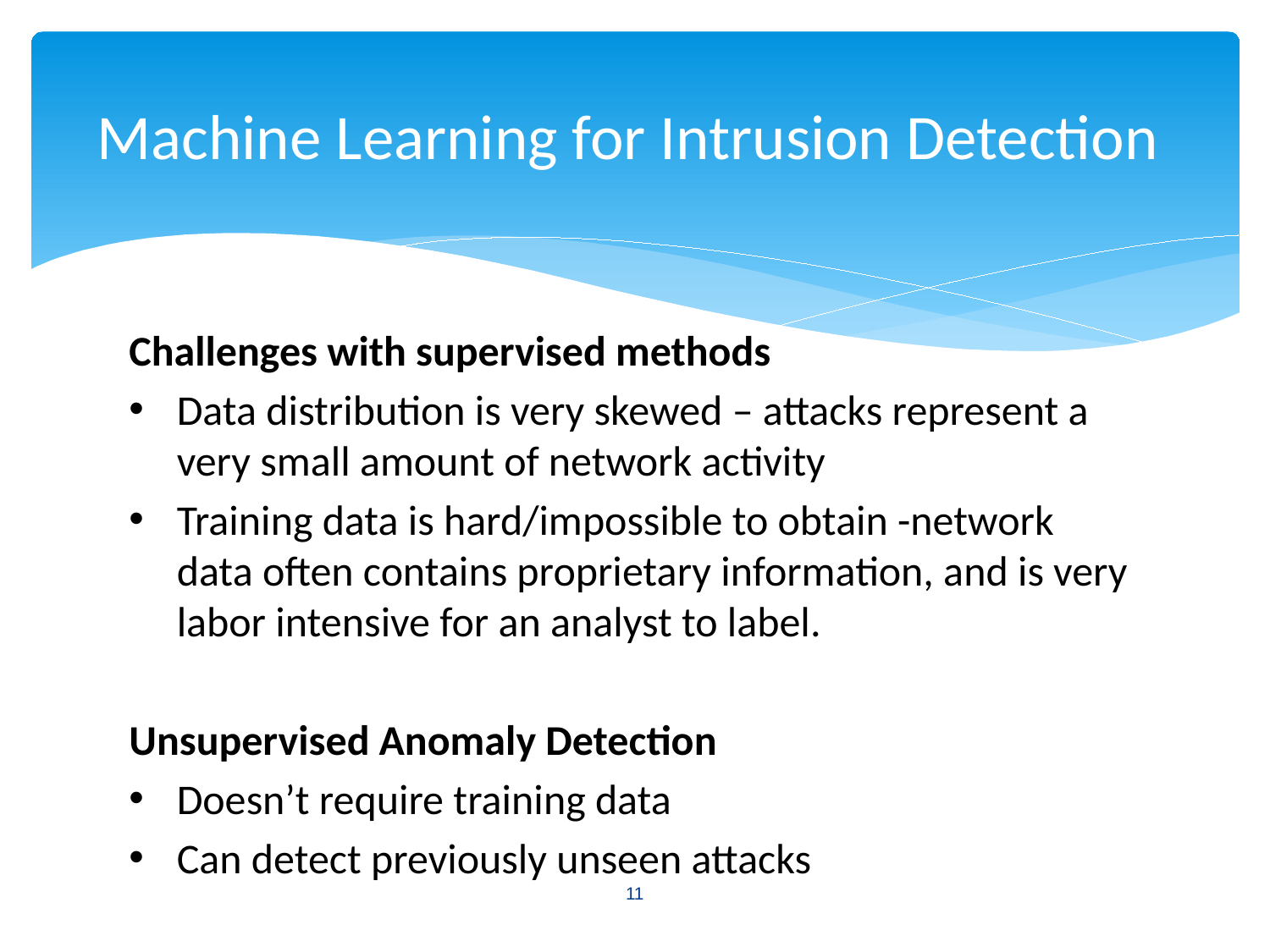

# Machine Learning for Intrusion Detection
Challenges with supervised methods
Data distribution is very skewed – attacks represent a very small amount of network activity
Training data is hard/impossible to obtain -network data often contains proprietary information, and is very labor intensive for an analyst to label.

Unsupervised Anomaly Detection
Doesn’t require training data
Can detect previously unseen attacks

11